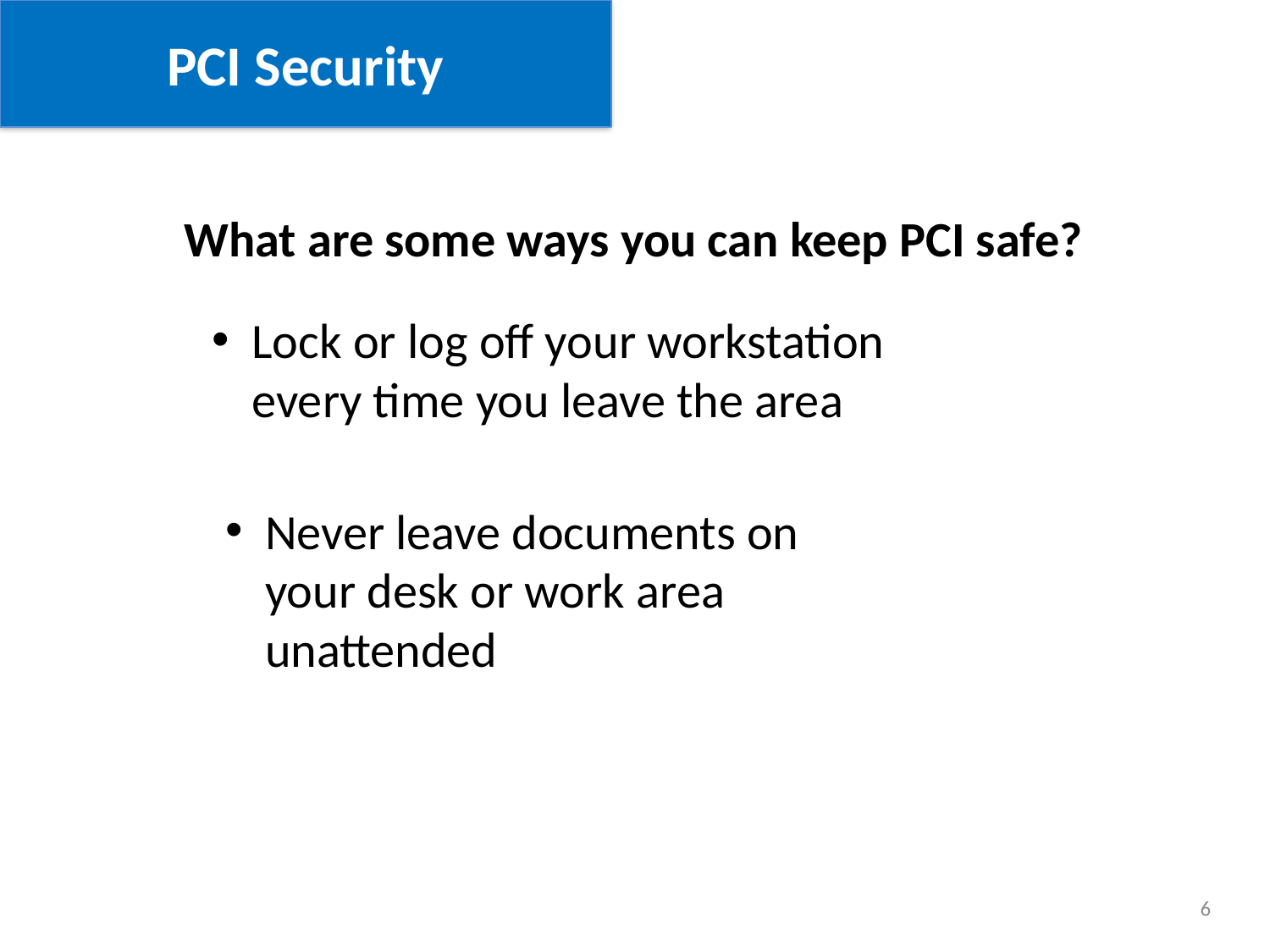

PCI Security
What are some ways you can keep PCI safe?

Lock or log off your workstation every time you leave the area

Never leave documents on your desk or work area unattended
6